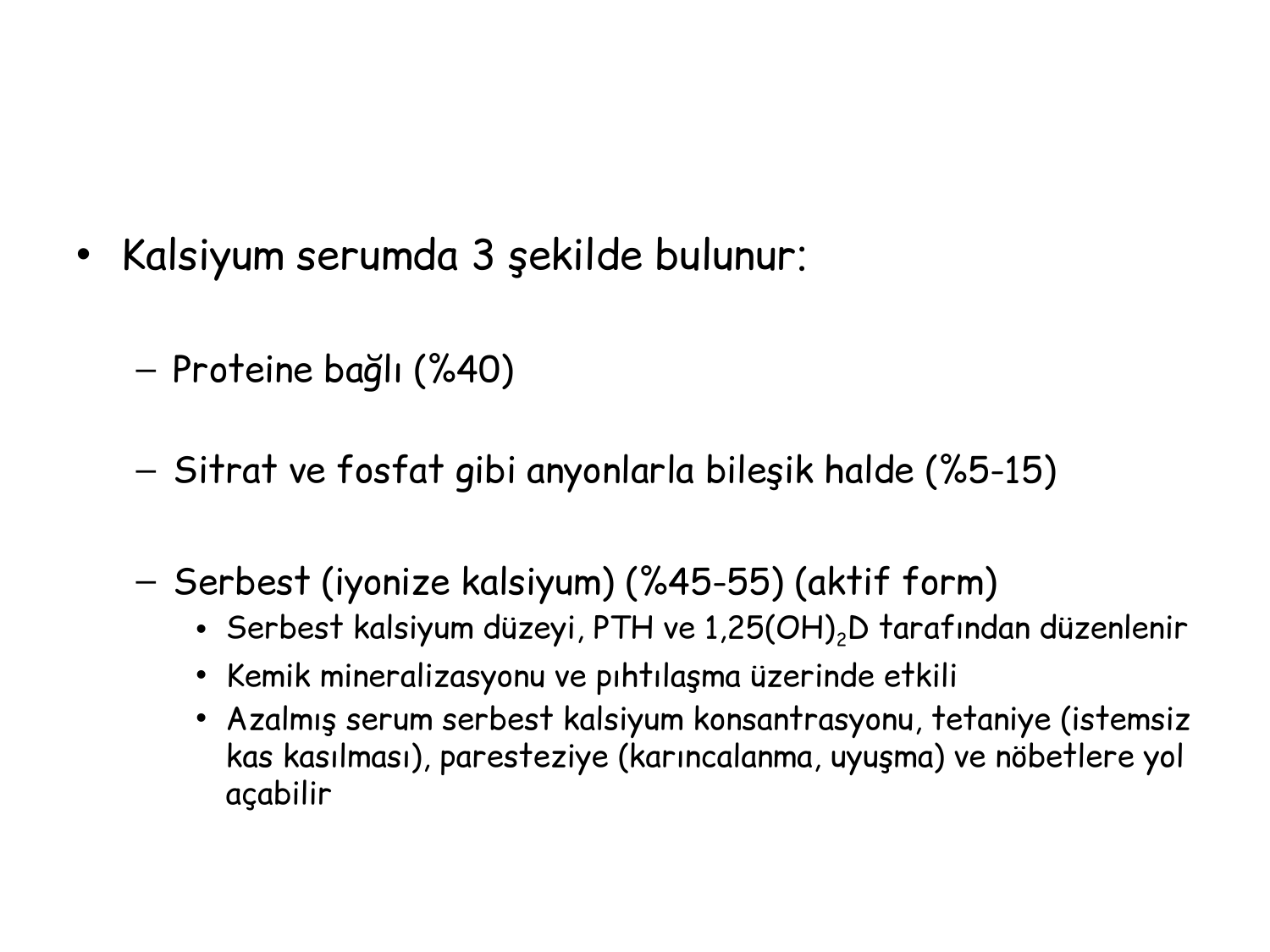

#
Kalsiyum serumda 3 şekilde bulunur:

Proteine bağlı (%40)

Sitrat ve fosfat gibi anyonlarla bileşik halde (%5-15)

Serbest (iyonize kalsiyum) (%45-55) (aktif form)
Serbest kalsiyum düzeyi, PTH ve 1,25(OH)2D tarafından düzenlenir
Kemik mineralizasyonu ve pıhtılaşma üzerinde etkili
Azalmış serum serbest kalsiyum konsantrasyonu, tetaniye (istemsiz kas kasılması), paresteziye (karıncalanma, uyuşma) ve nöbetlere yol açabilir